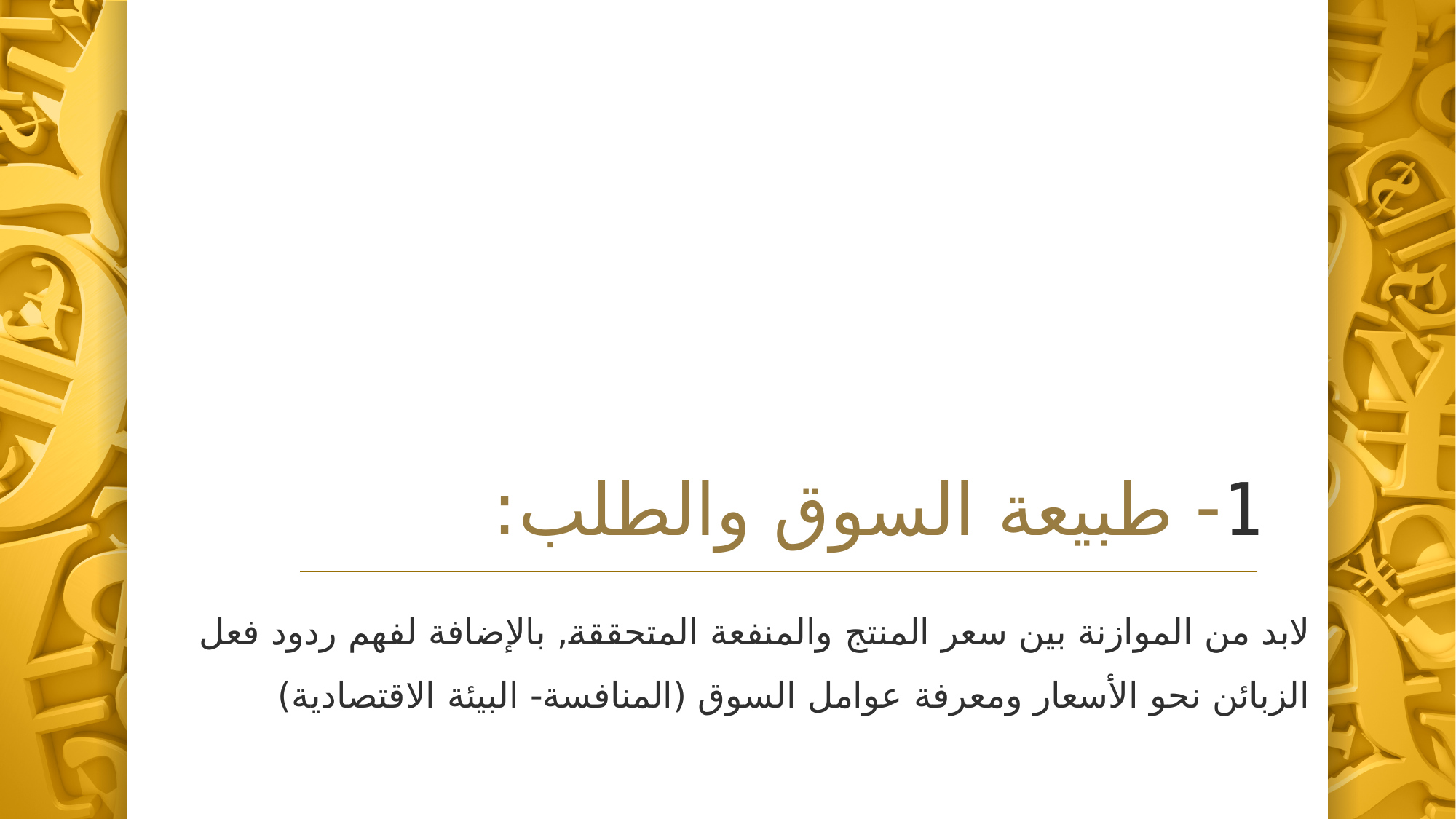

# 1- طبيعة السوق والطلب:
لابد من الموازنة بين سعر المنتج والمنفعة المتحققة, بالإضافة لفهم ردود فعل الزبائن نحو الأسعار ومعرفة عوامل السوق (المنافسة- البيئة الاقتصادية)